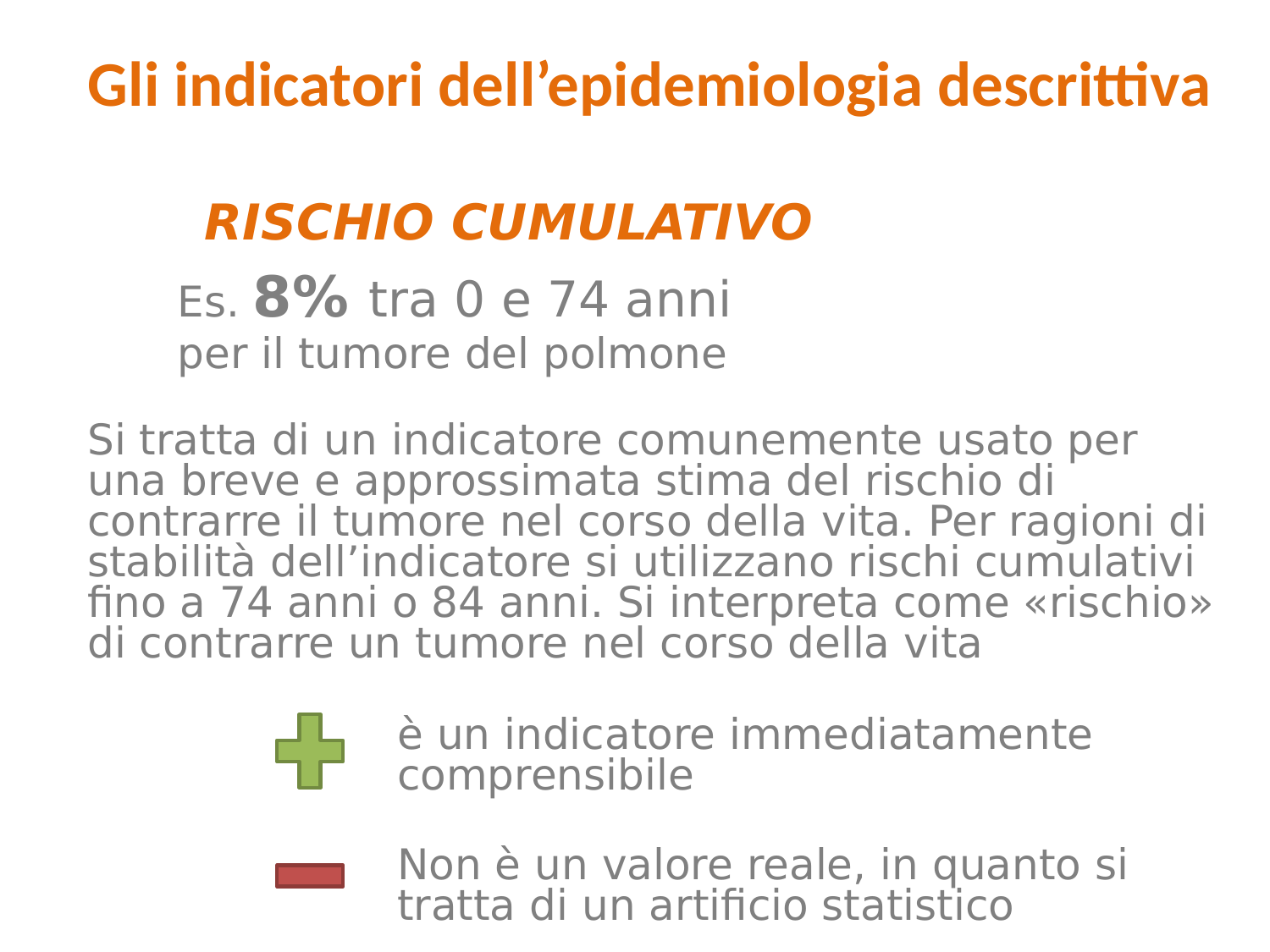

# Gli indicatori dell’epidemiologia descrittiva
RISCHIO CUMULATIVO
Es. 8% tra 0 e 74 anni
per il tumore del polmone
Si tratta di un indicatore comunemente usato per una breve e approssimata stima del rischio di contrarre il tumore nel corso della vita. Per ragioni di stabilità dell’indicatore si utilizzano rischi cumulativi fino a 74 anni o 84 anni. Si interpreta come «rischio» di contrarre un tumore nel corso della vita

è un indicatore immediatamente comprensibile

Non è un valore reale, in quanto si tratta di un artificio statistico